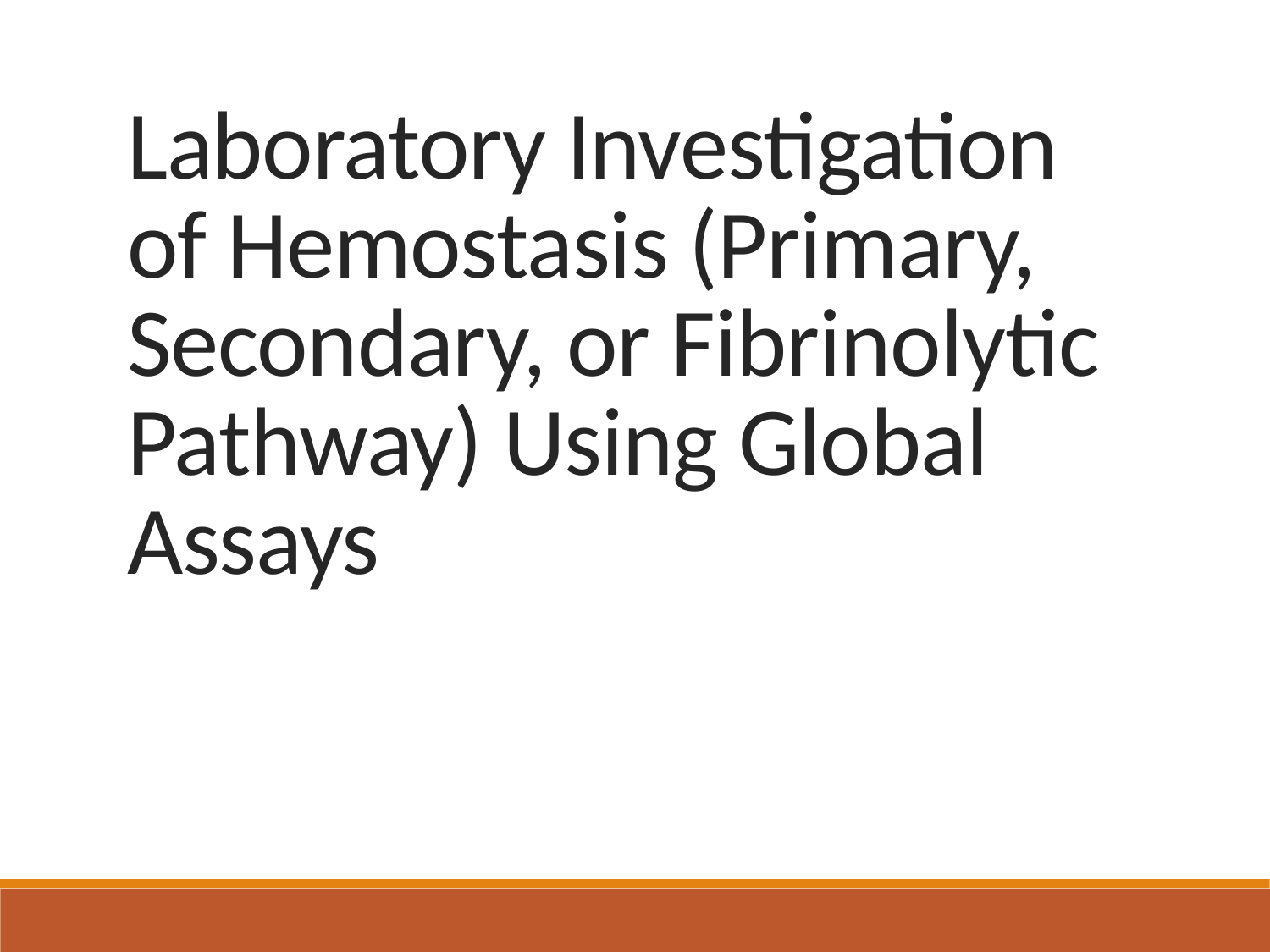

# Laboratory Investigation of Hemostasis (Primary, Secondary, or Fibrinolytic Pathway) Using Global Assays